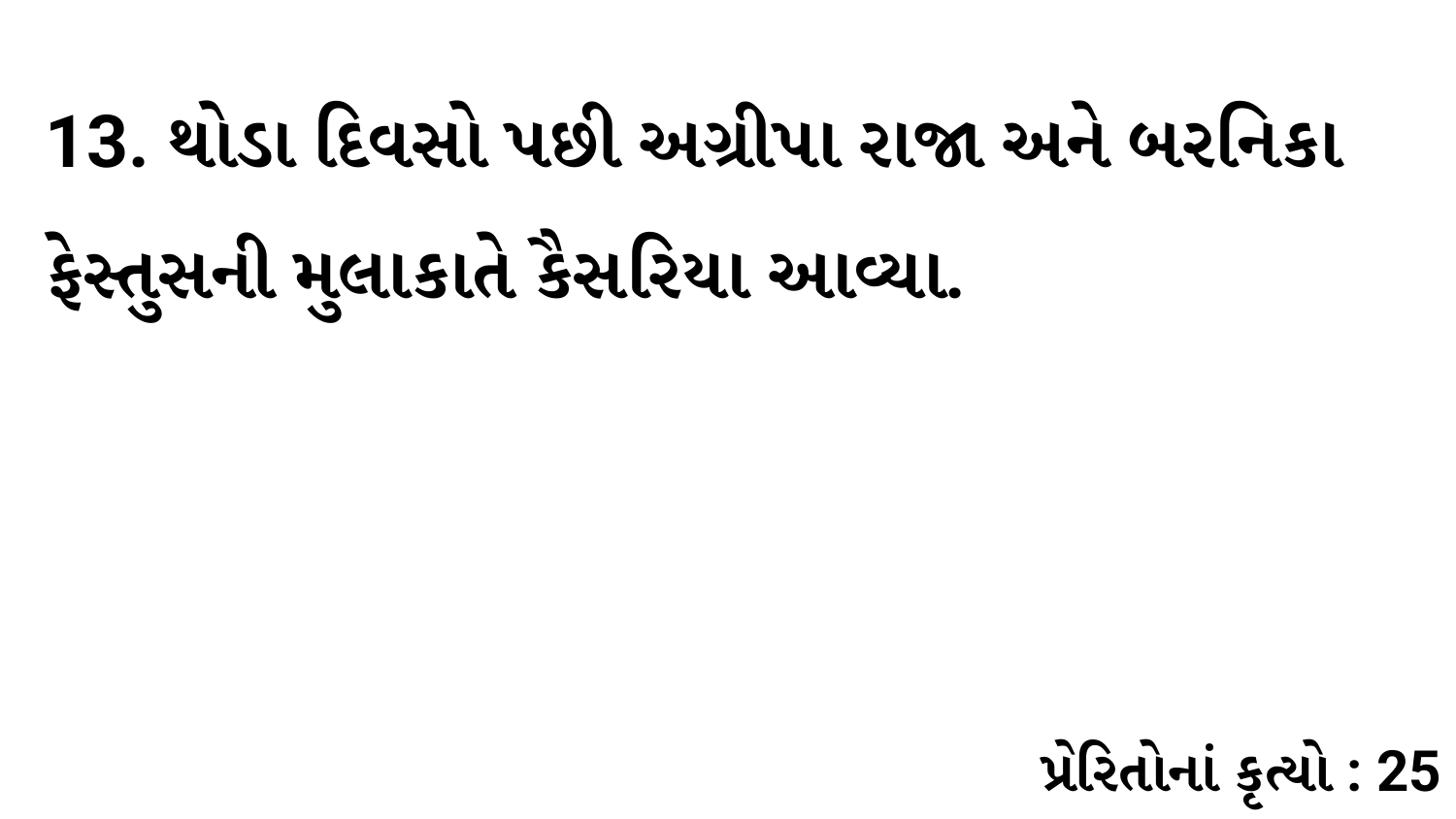

13. થોડા દિવસો પછી અગ્રીપા રાજા અને બરનિકા ફેસ્તુસની મુલાકાતે કૈસરિયા આવ્યા.
પ્રેરિતોનાં કૃત્યો : 25